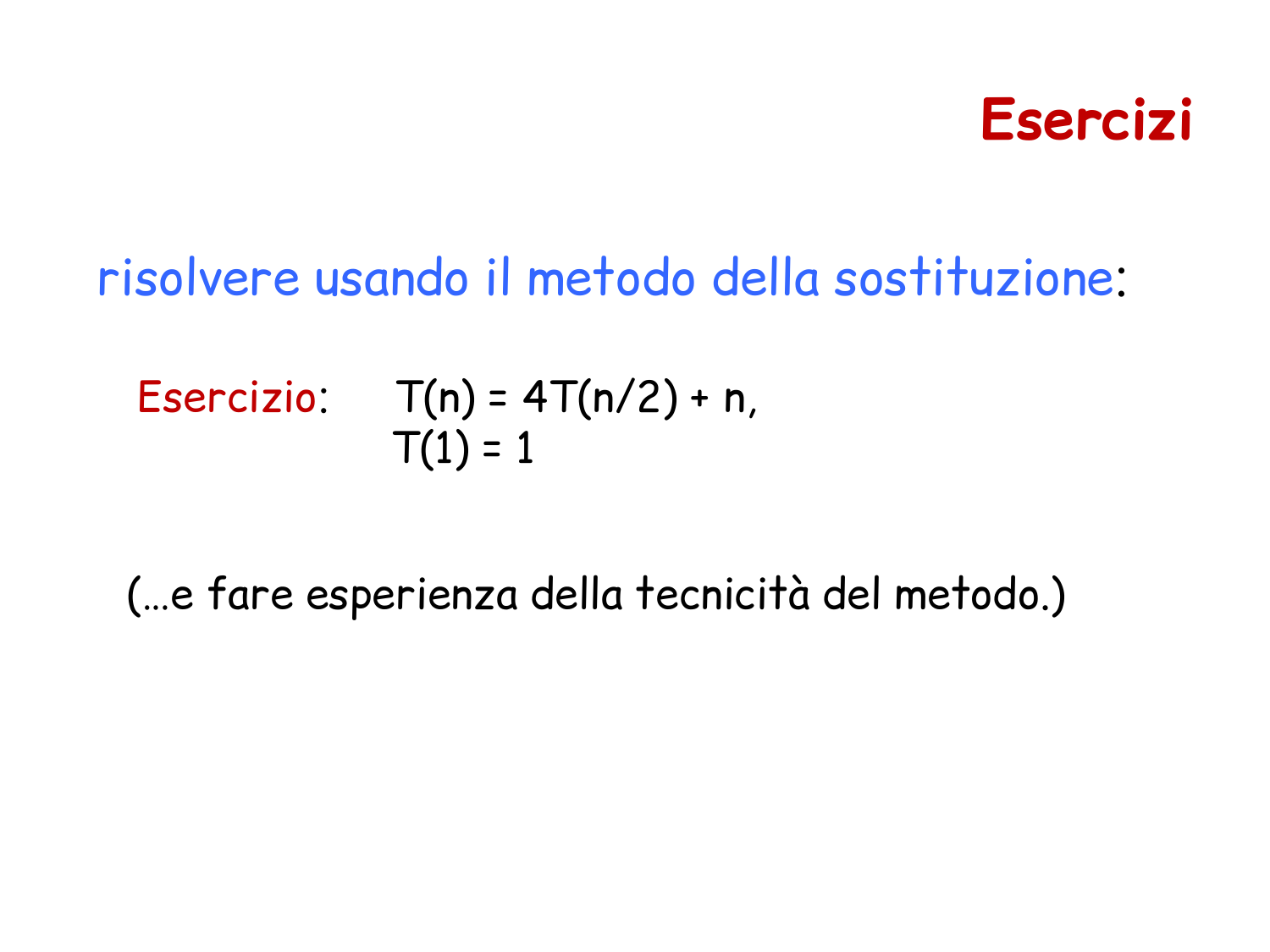

Esercizi
risolvere usando il metodo della sostituzione:
Esercizio:     T(n) = 4T(n/2) + n, 		           		T(1) = 1

(…e fare esperienza della tecnicità del metodo.)